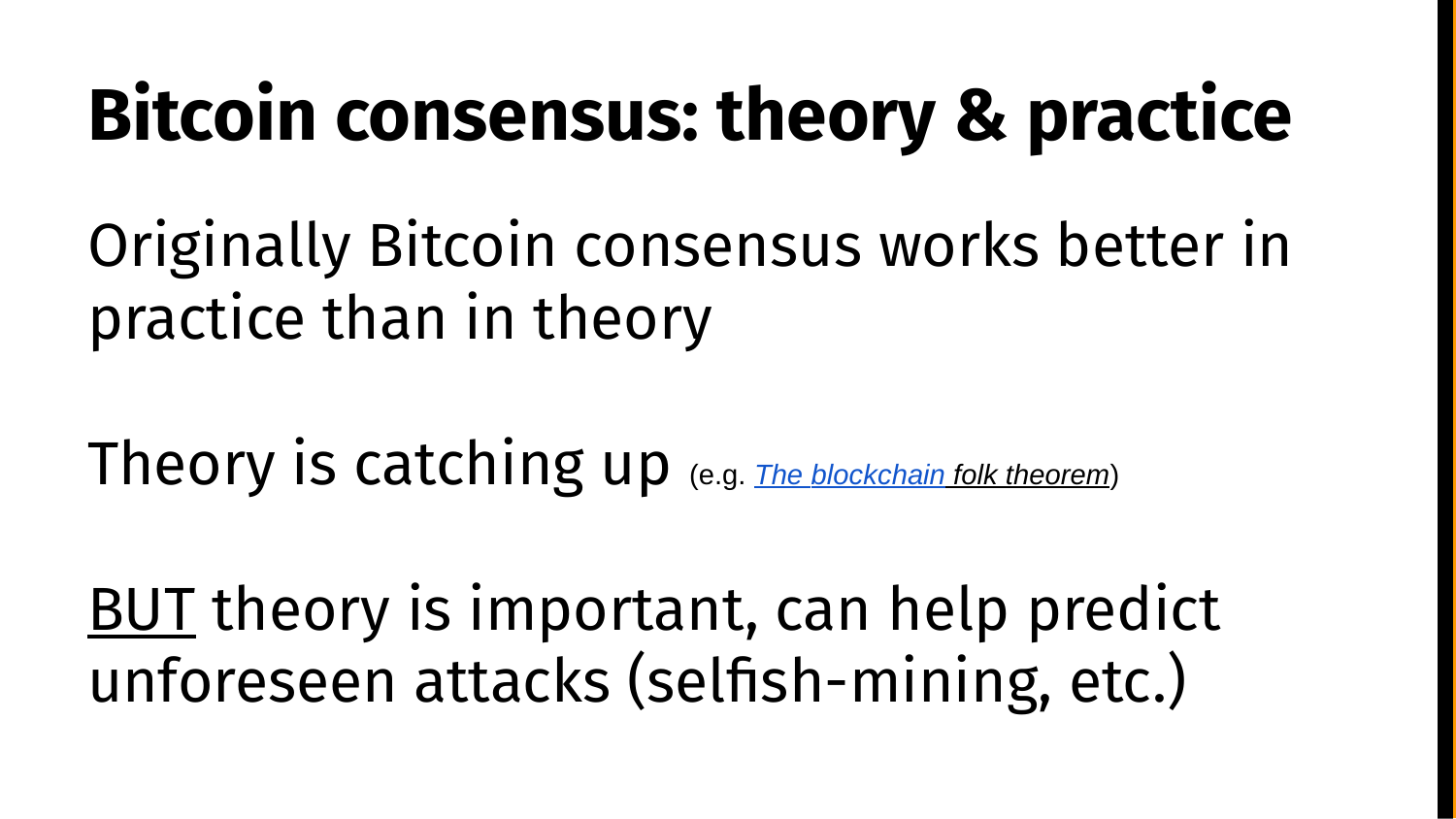

# Bitcoin consensus: theory & practice
Originally Bitcoin consensus works better in practice than in theory

Theory is catching up (e.g. The blockchain folk theorem)

BUT theory is important, can help predict unforeseen attacks (selfish-mining, etc.)